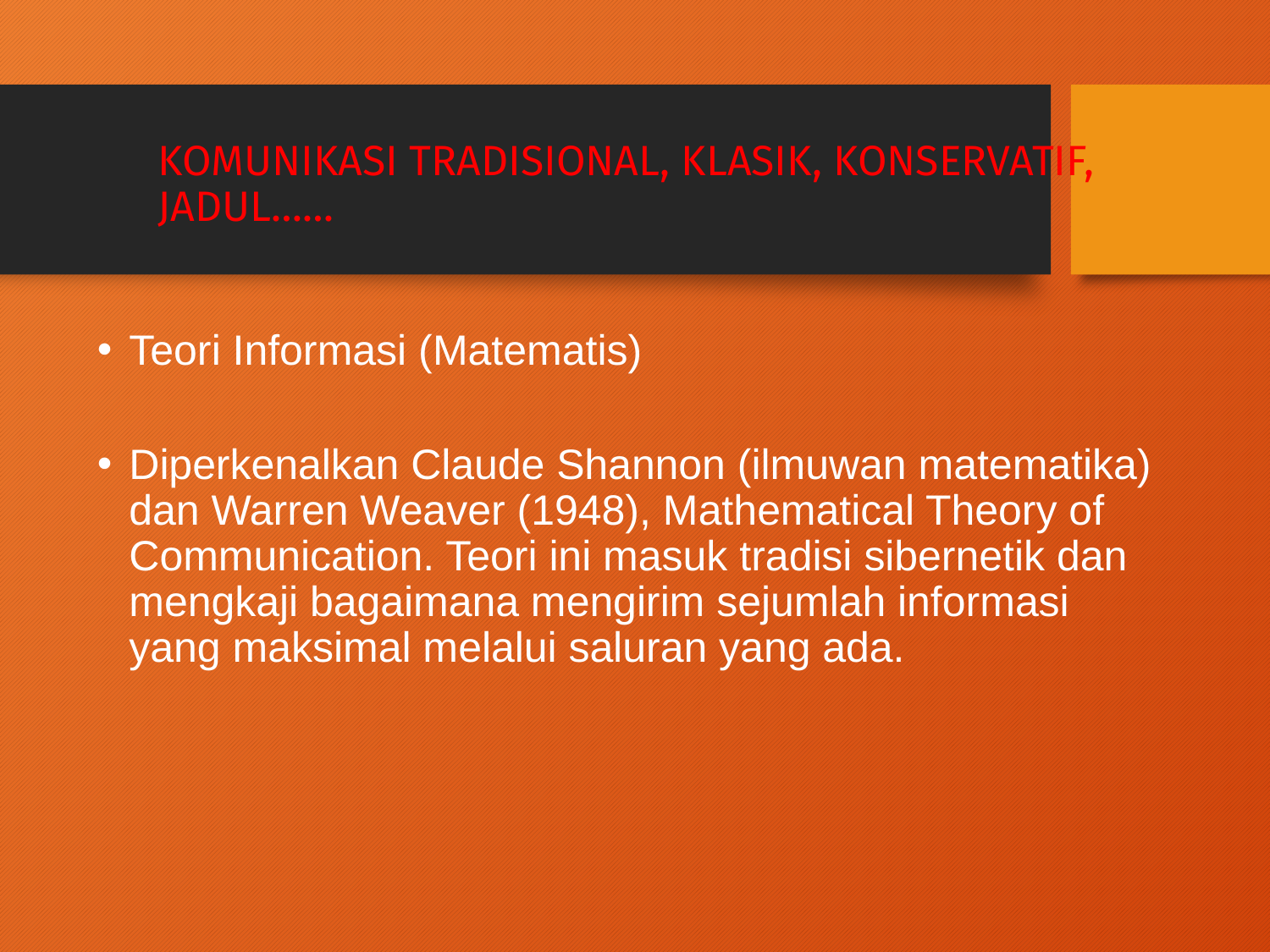

# KOMUNIKASI TRADISIONAL, KLASIK, KONSERVATIF, JADUL……
Teori Informasi (Matematis)
Diperkenalkan Claude Shannon (ilmuwan matematika) dan Warren Weaver (1948), Mathematical Theory of Communication. Teori ini masuk tradisi sibernetik dan mengkaji bagaimana mengirim sejumlah informasi yang maksimal melalui saluran yang ada.